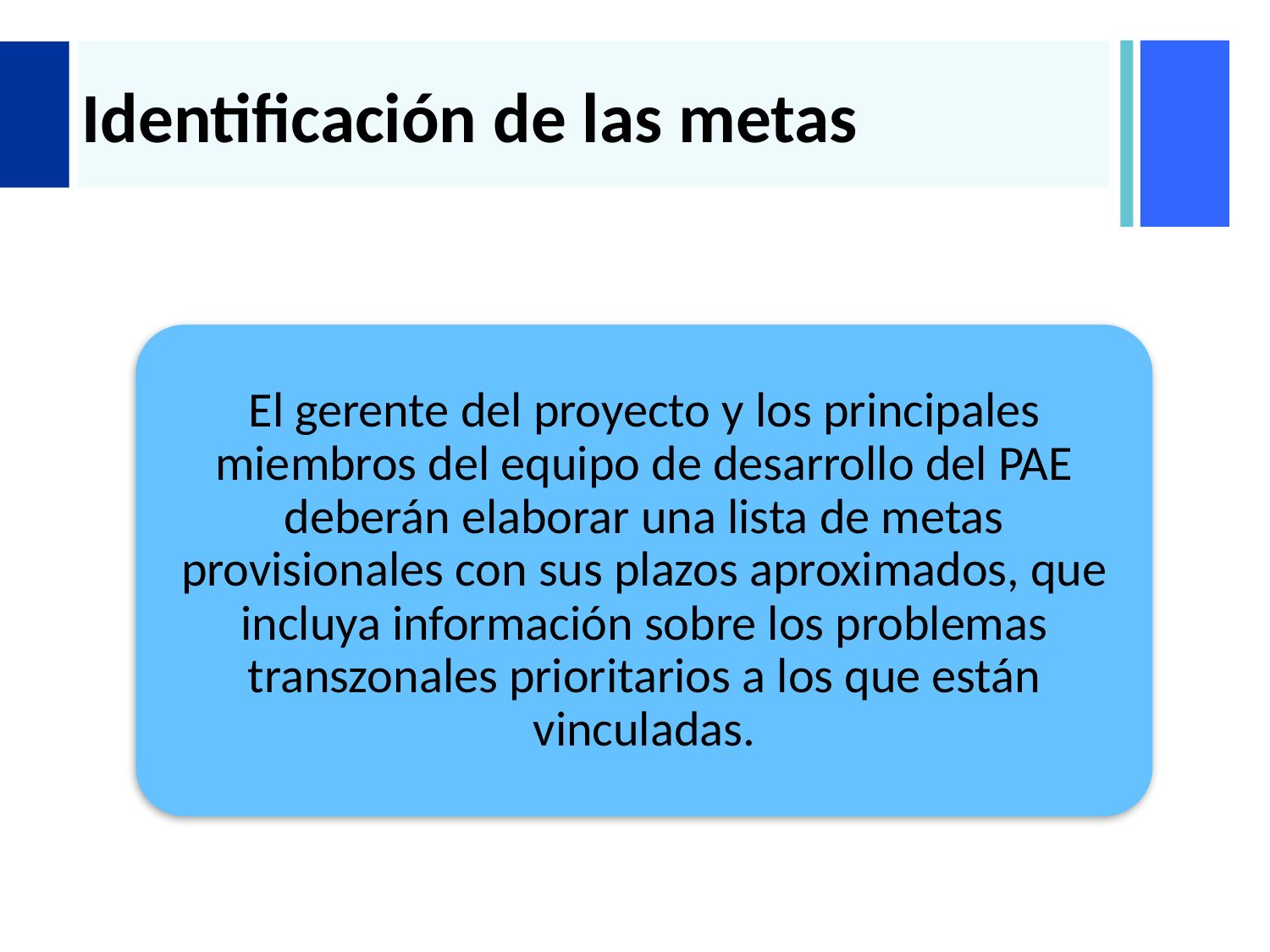

# Identificación de las metas

El gerente del proyecto y los principales miembros del equipo de desarrollo del PAE deberán elaborar una lista de metas provisionales con sus plazos aproximados, que incluya información sobre los problemas transzonales prioritarios a los que están vinculadas.